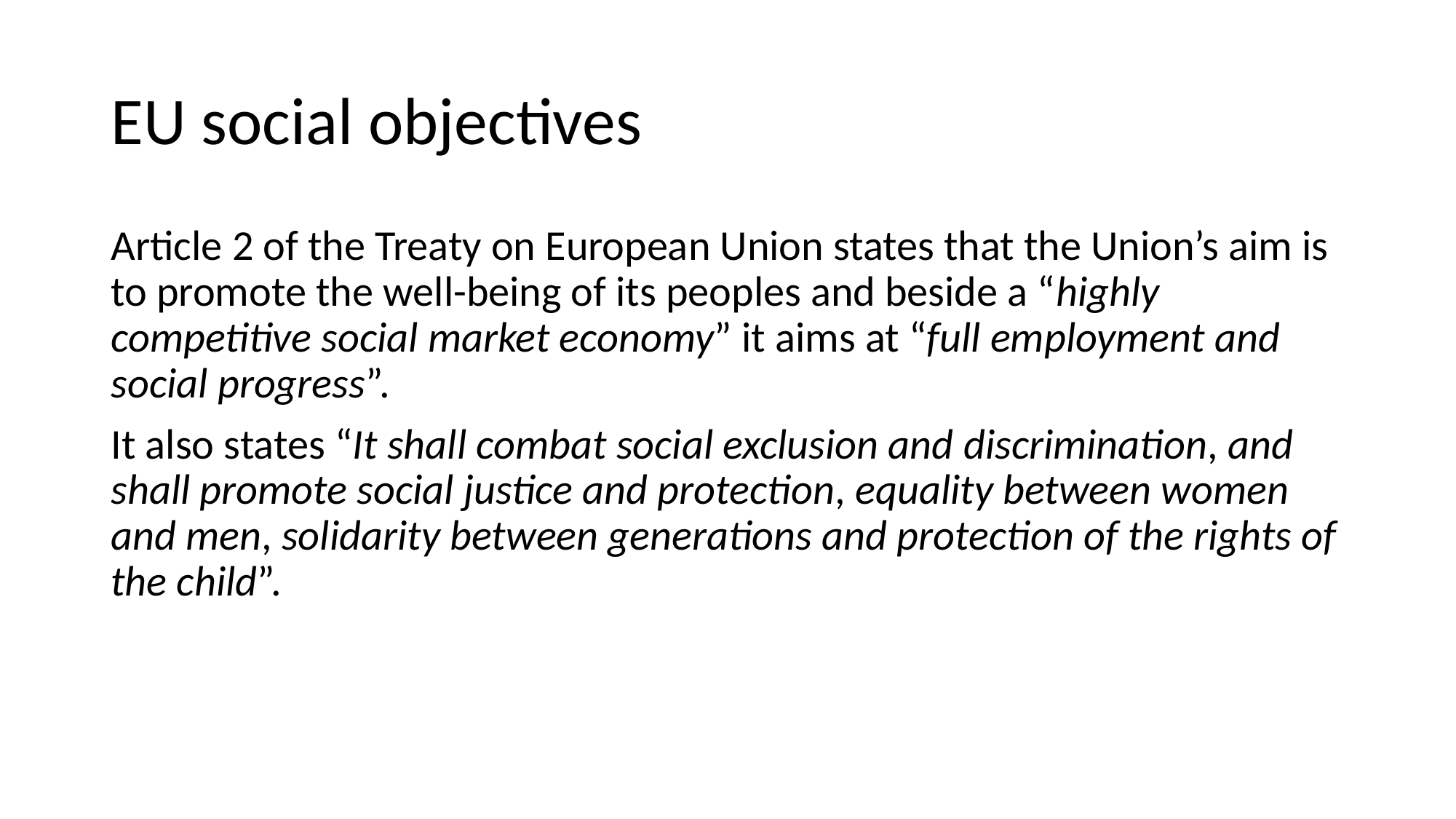

# EU social objectives
Article 2 of the Treaty on European Union states that the Union’s aim is to promote the well-being of its peoples and beside a “highly competitive social market economy” it aims at “full employment and social progress”.
It also states “It shall combat social exclusion and discrimination, and shall promote social justice and protection, equality between women and men, solidarity between generations and protection of the rights of the child”.